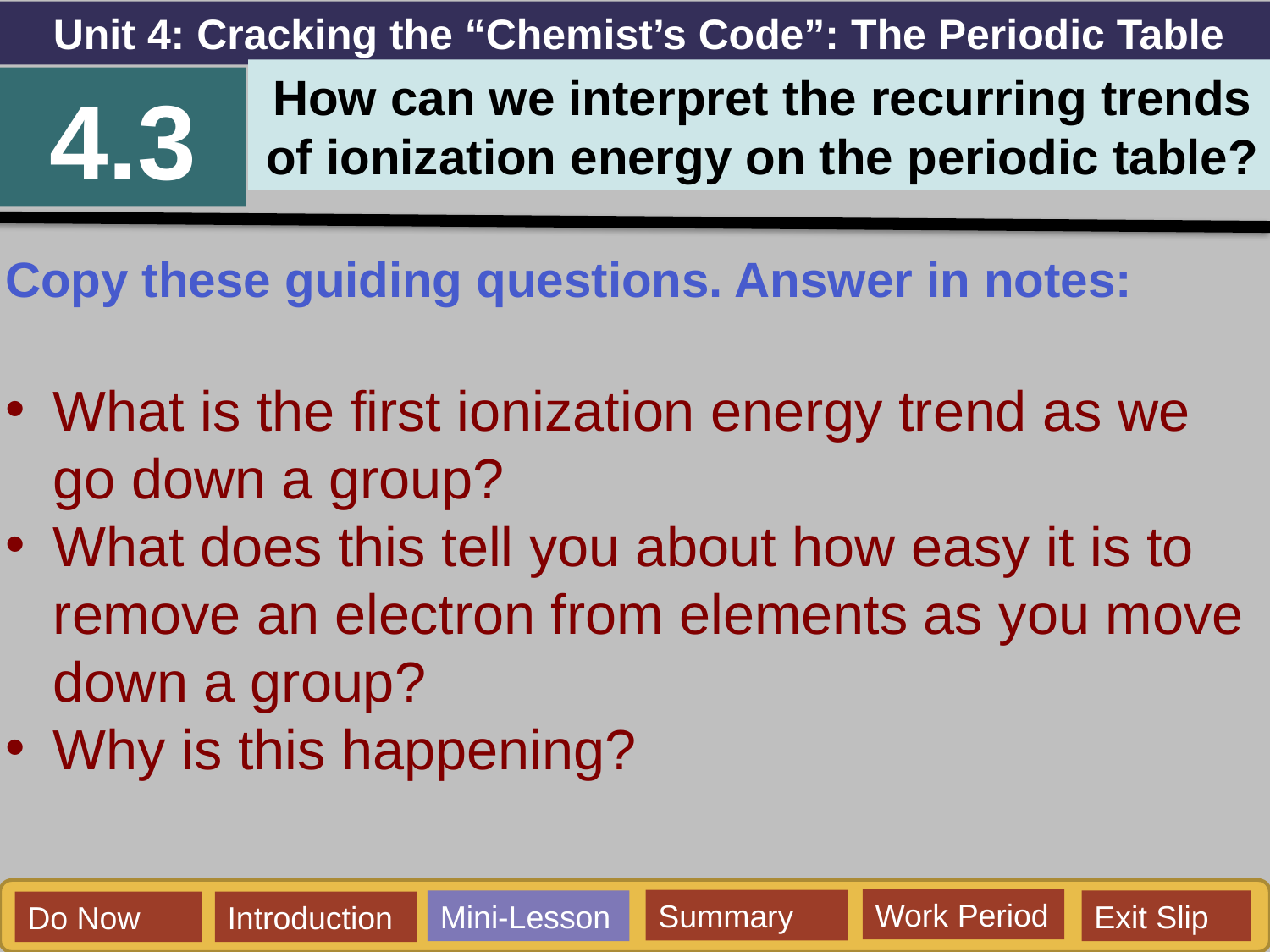

Unit 4: Cracking the “Chemist’s Code”: The Periodic Table
How can we interpret the recurring trends of ionization energy on the periodic table?
4.3

Copy these guiding questions. Answer in notes:

What is the first ionization energy trend as we go down a group?
What does this tell you about how easy it is to remove an electron from elements as you move down a group?
Why is this happening?

Work Period
Summary
Mini-Lesson
Exit Slip
Do Now
Introduction